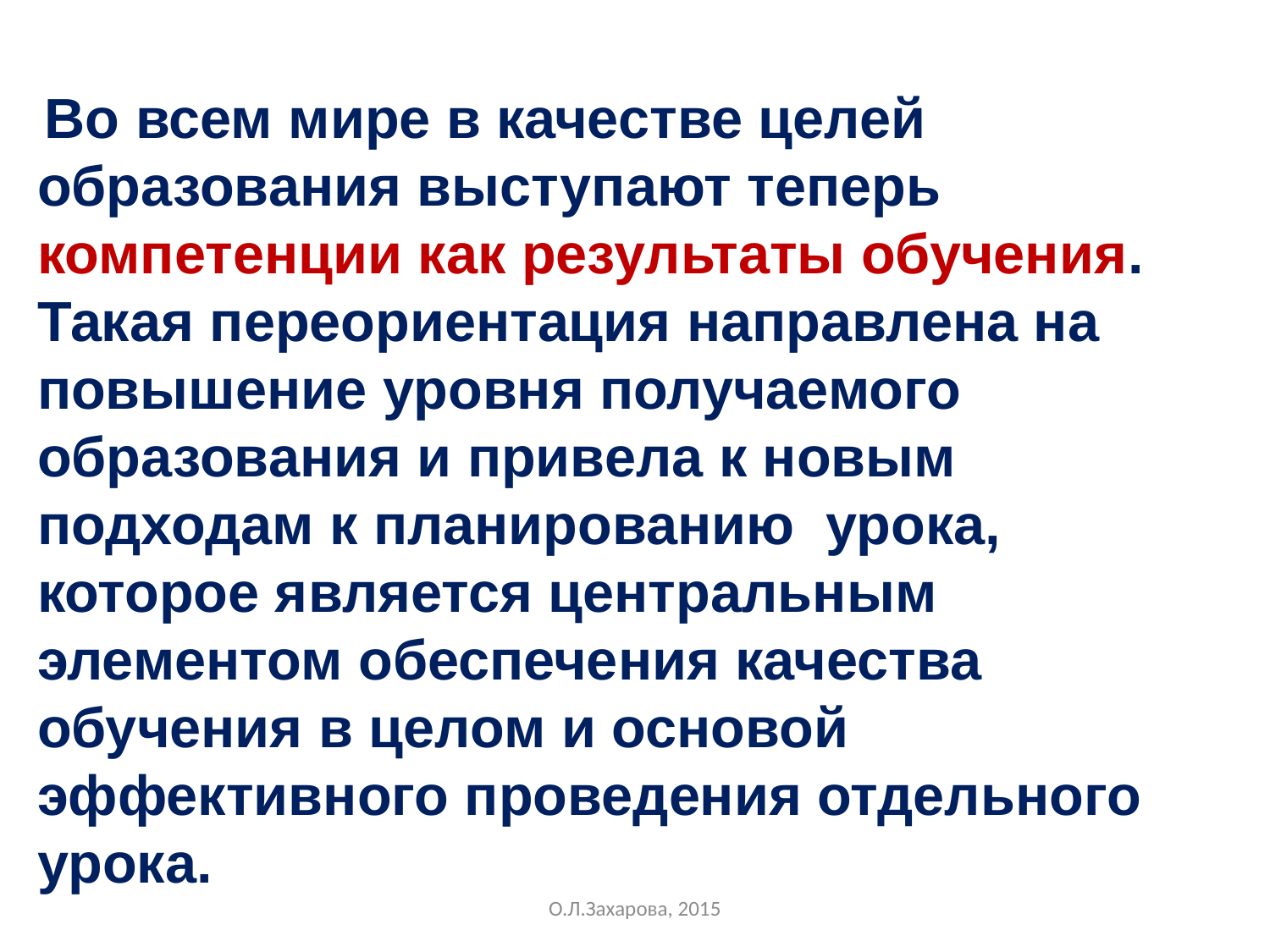

Во всем мире в качестве целей образования выступают теперь компетенции как результаты обучения. Такая переориентация направлена на повышение уровня получаемого образования и привела к новым подходам к планированию  урока, которое является центральным элементом обеспечения качества обучения в целом и основой эффективного проведения отдельного урока.
О.Л.Захарова, 2015